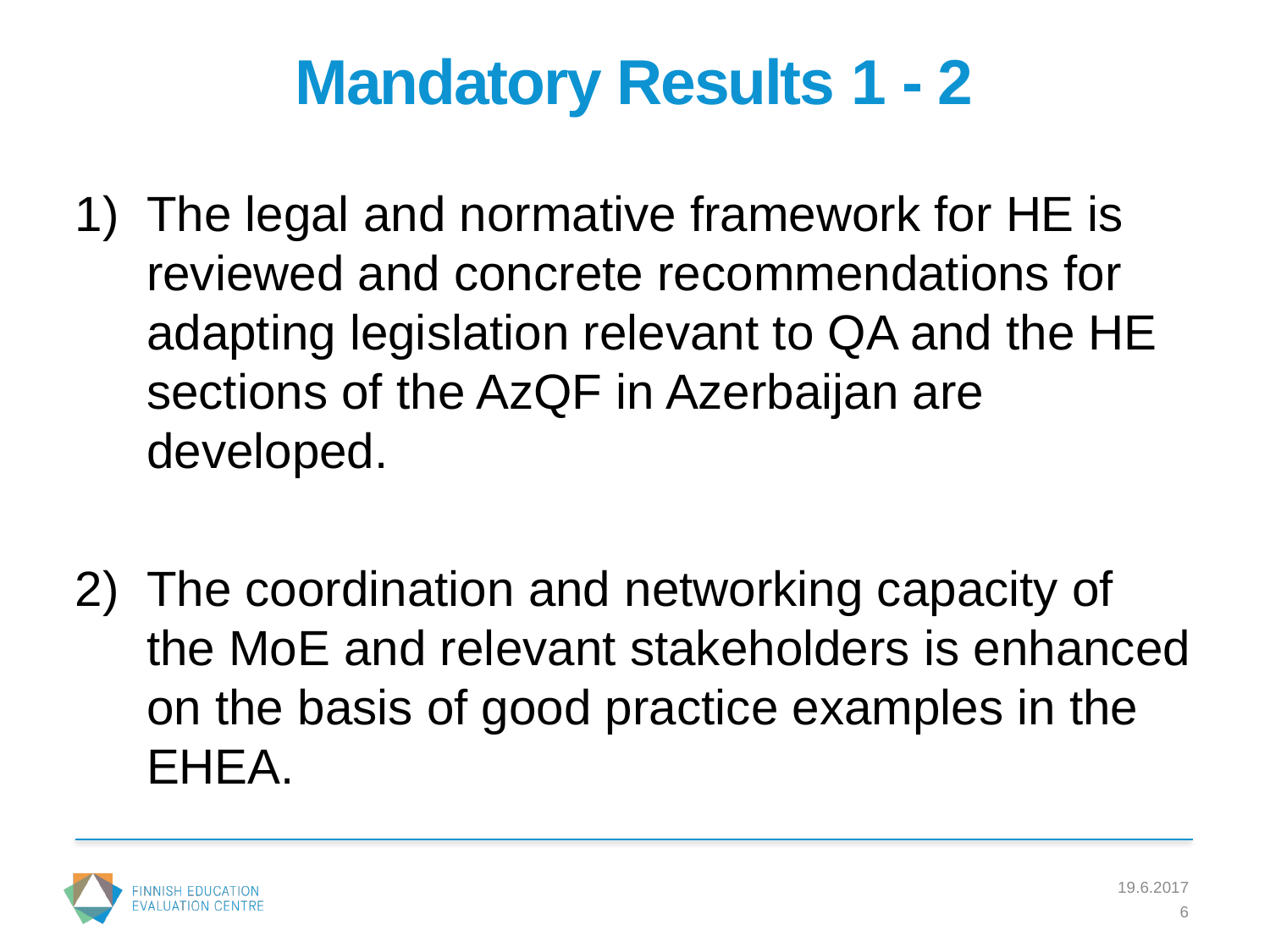

# Mandatory Results 1 - 2
The legal and normative framework for HE is reviewed and concrete recommendations for adapting legislation relevant to QA and the HE sections of the AzQF in Azerbaijan are developed.

The coordination and networking capacity of the MoE and relevant stakeholders is enhanced on the basis of good practice examples in the EHEA.

19.6.2017
6